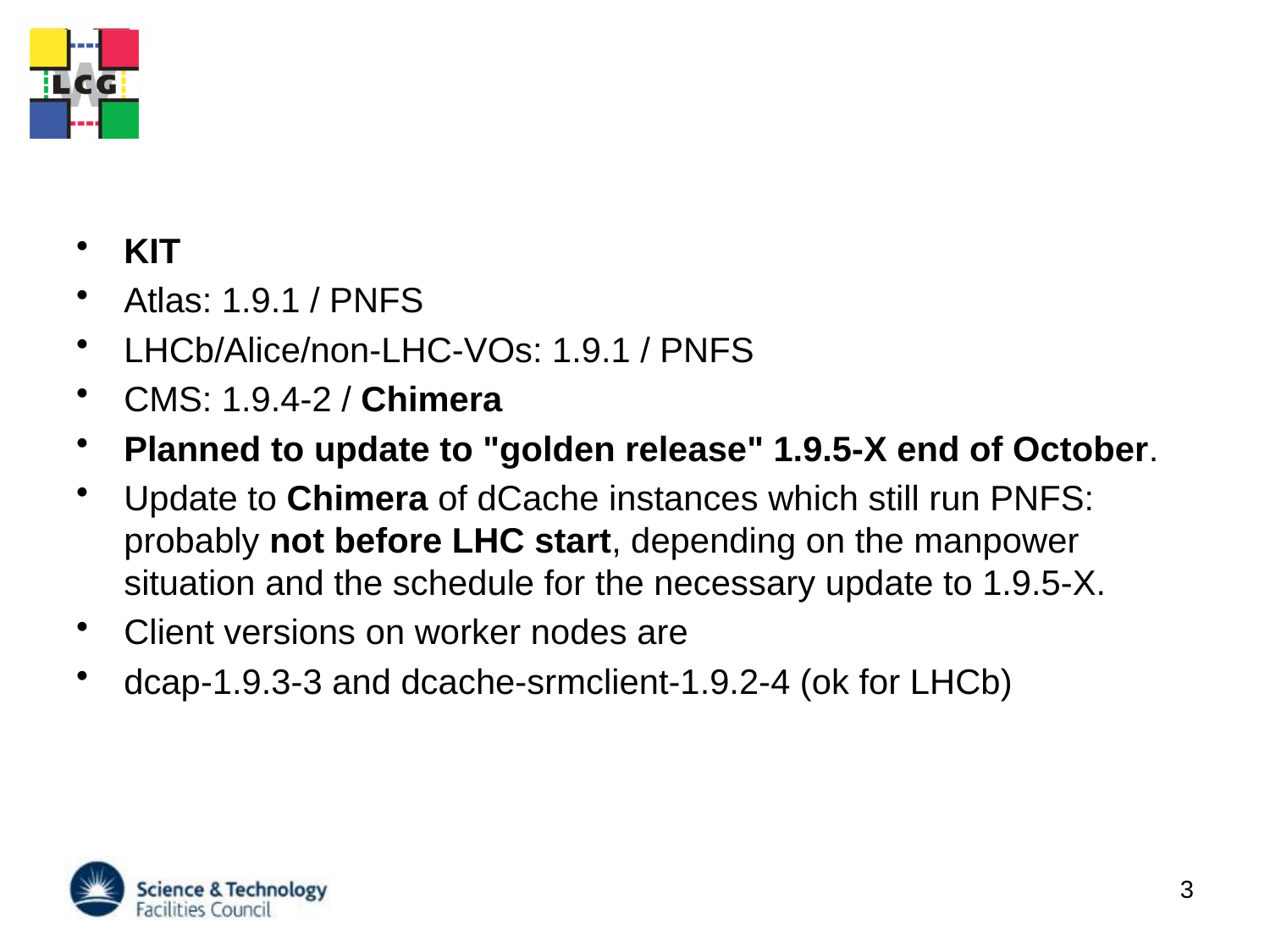

#
KIT
Atlas: 1.9.1 / PNFS
LHCb/Alice/non-LHC-VOs: 1.9.1 / PNFS
CMS: 1.9.4-2 / Chimera
Planned to update to "golden release" 1.9.5-X end of October.
Update to Chimera of dCache instances which still run PNFS: probably not before LHC start, depending on the manpower situation and the schedule for the necessary update to 1.9.5-X.
Client versions on worker nodes are
dcap-1.9.3-3 and dcache-srmclient-1.9.2-4 (ok for LHCb)
3